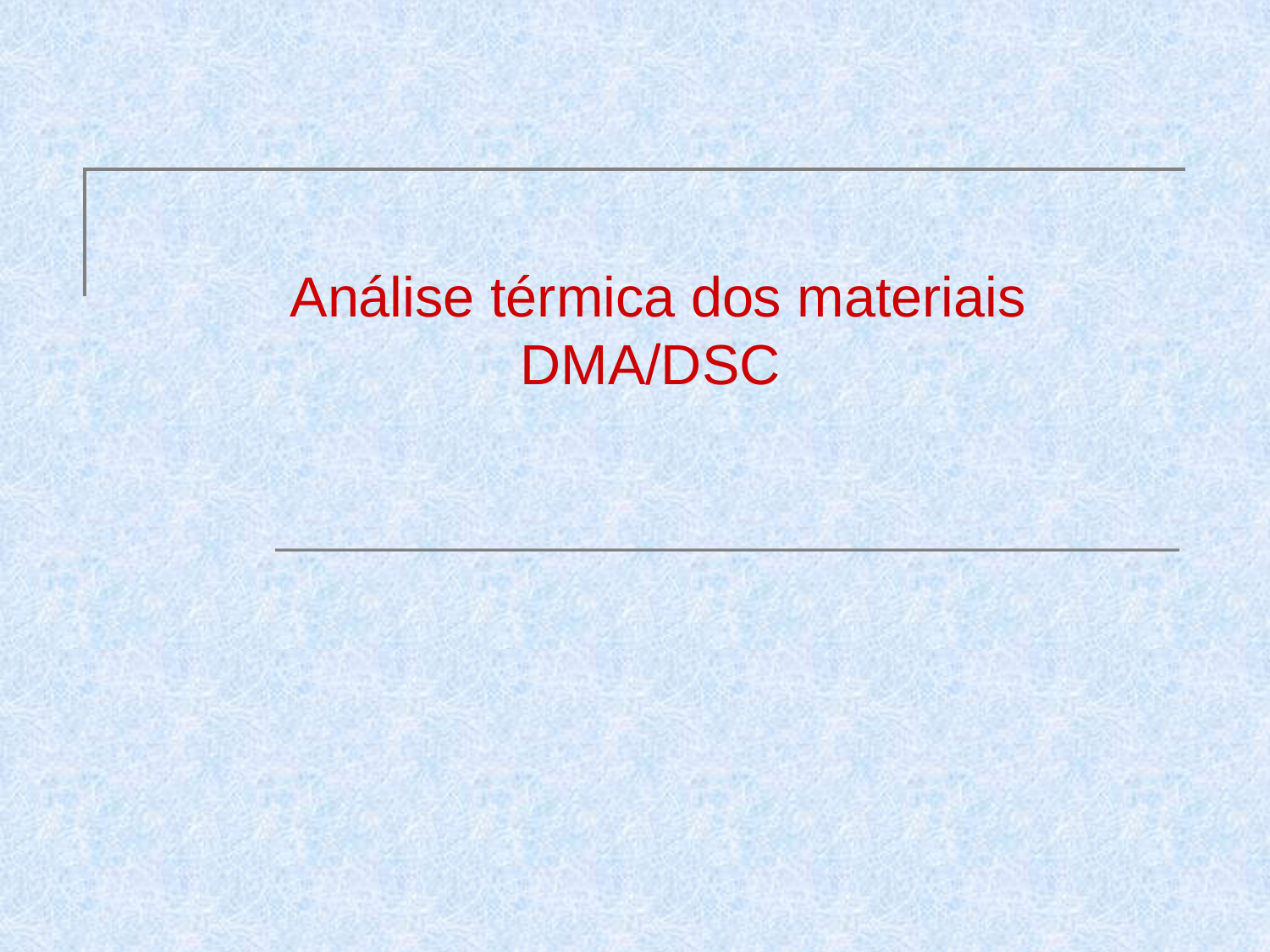

# Análise térmica dos materiais DMA/DSC
1